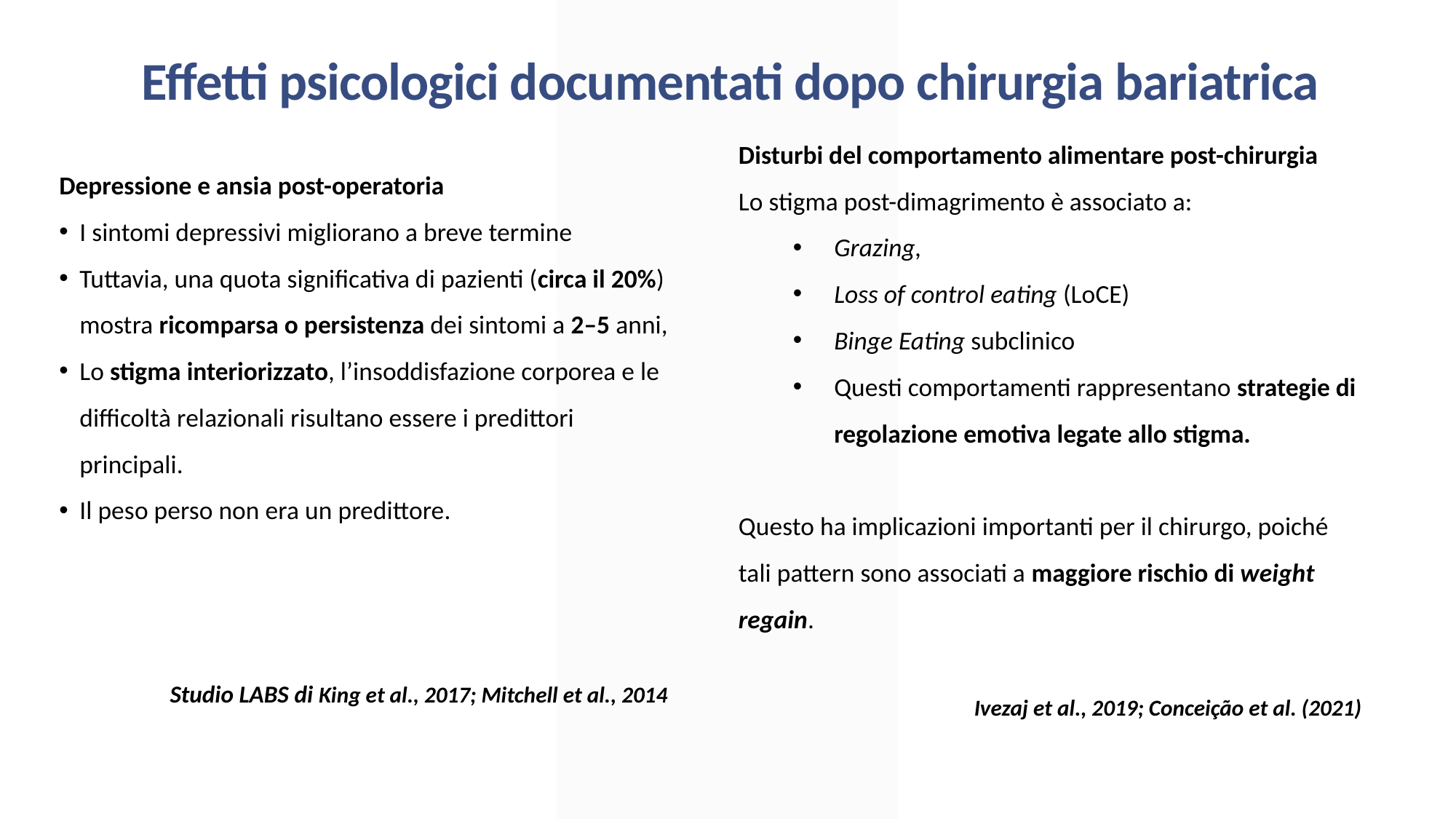

Effetti psicologici documentati dopo chirurgia bariatrica
Disturbi del comportamento alimentare post-chirurgia
Lo stigma post-dimagrimento è associato a:
Grazing,
Loss of control eating (LoCE)
Binge Eating subclinico
Questi comportamenti rappresentano strategie di regolazione emotiva legate allo stigma.

Questo ha implicazioni importanti per il chirurgo, poiché tali pattern sono associati a maggiore rischio di weight regain.

Ivezaj et al., 2019; Conceição et al. (2021)
Depressione e ansia post-operatoria
I sintomi depressivi migliorano a breve termine
Tuttavia, una quota significativa di pazienti (circa il 20%) mostra ricomparsa o persistenza dei sintomi a 2–5 anni,
Lo stigma interiorizzato, l’insoddisfazione corporea e le difficoltà relazionali risultano essere i predittori principali.
Il peso perso non era un predittore.

Studio LABS di King et al., 2017; Mitchell et al., 2014